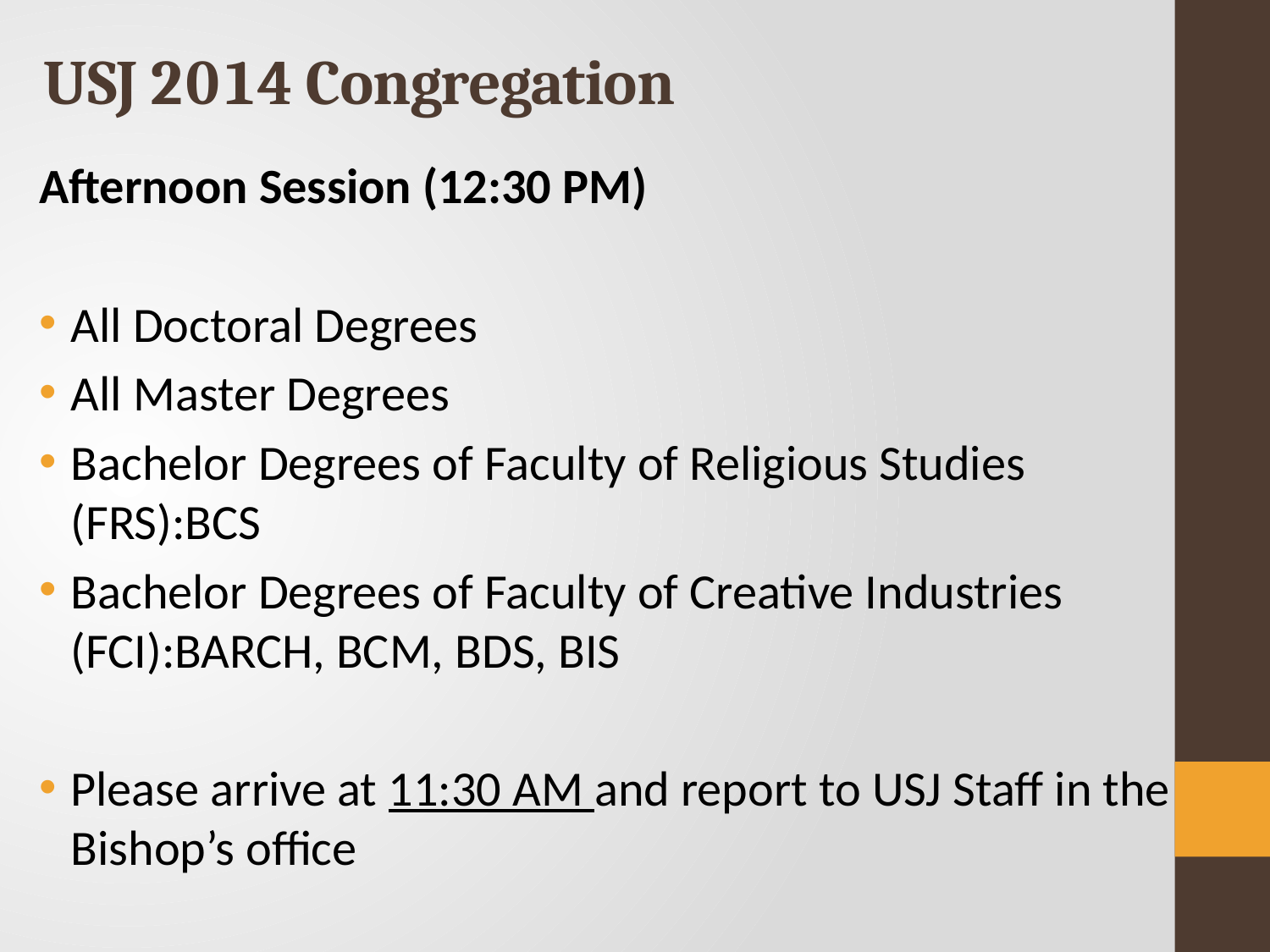

# USJ 2014 Congregation
Afternoon Session (12:30 PM)

All Doctoral Degrees
All Master Degrees
Bachelor Degrees of Faculty of Religious Studies (FRS):BCS
Bachelor Degrees of Faculty of Creative Industries (FCI):BARCH, BCM, BDS, BIS

Please arrive at 11:30 AM and report to USJ Staff in the Bishop’s office